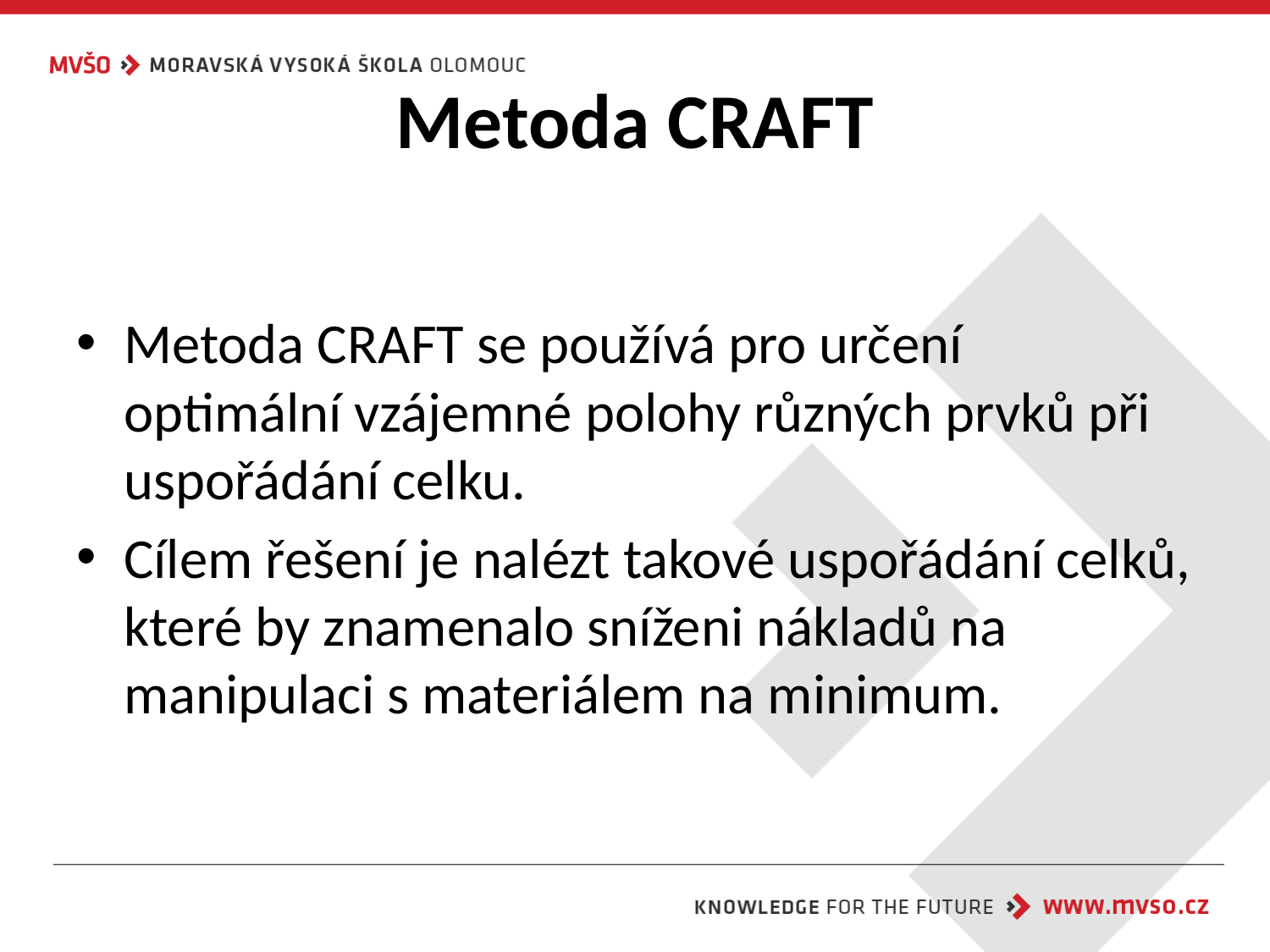

# Metoda CRAFT

Metoda CRAFT se používá pro určení optimální vzájemné polohy různých prvků při uspořádání celku.
Cílem řešení je nalézt takové uspořádání celků, které by znamenalo sníženi nákladů na manipulaci s materiálem na minimum.